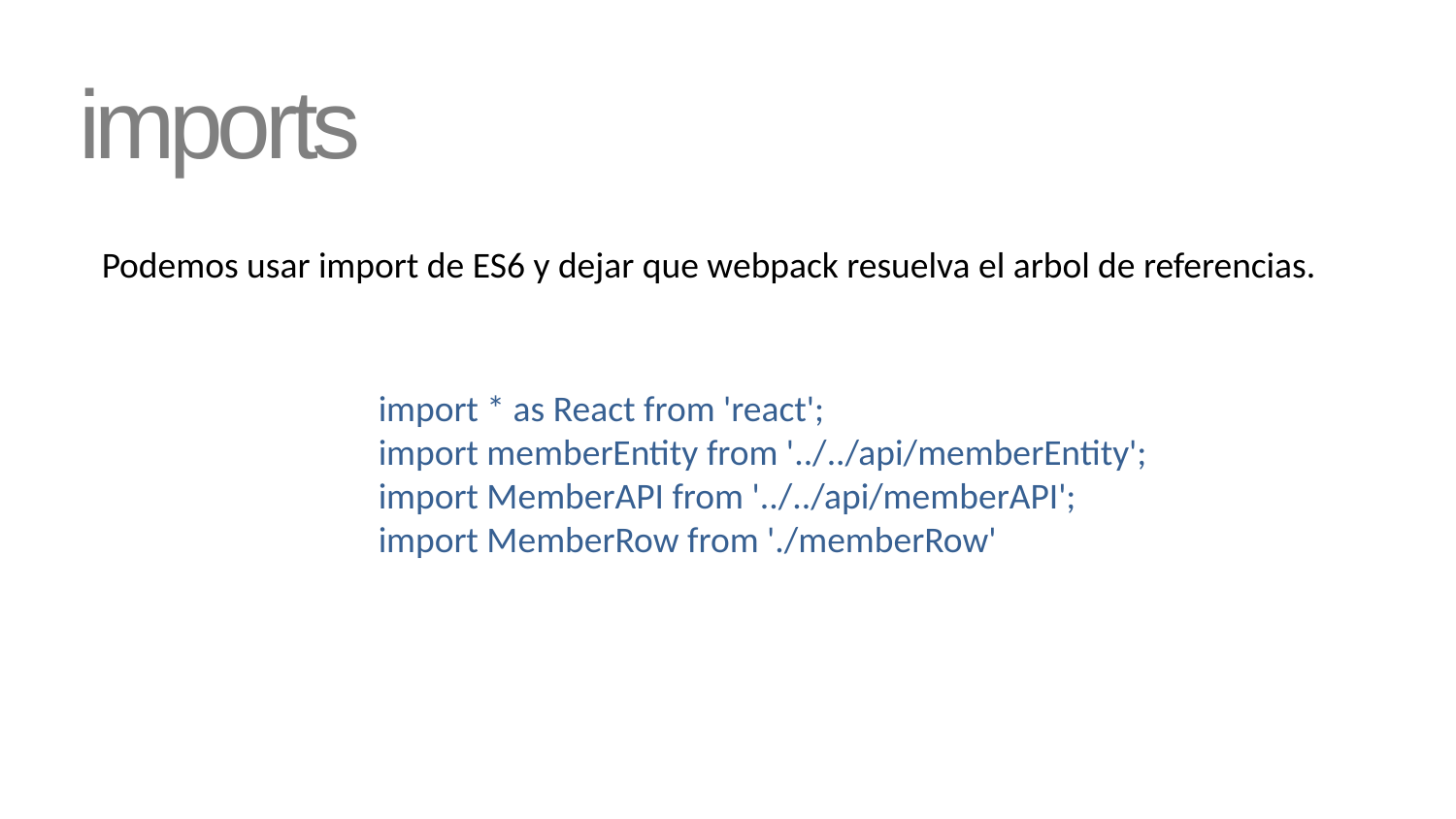

# imports
Podemos usar import de ES6 y dejar que webpack resuelva el arbol de referencias.
import * as React from 'react';
import memberEntity from '../../api/memberEntity';
import MemberAPI from '../../api/memberAPI';
import MemberRow from './memberRow'